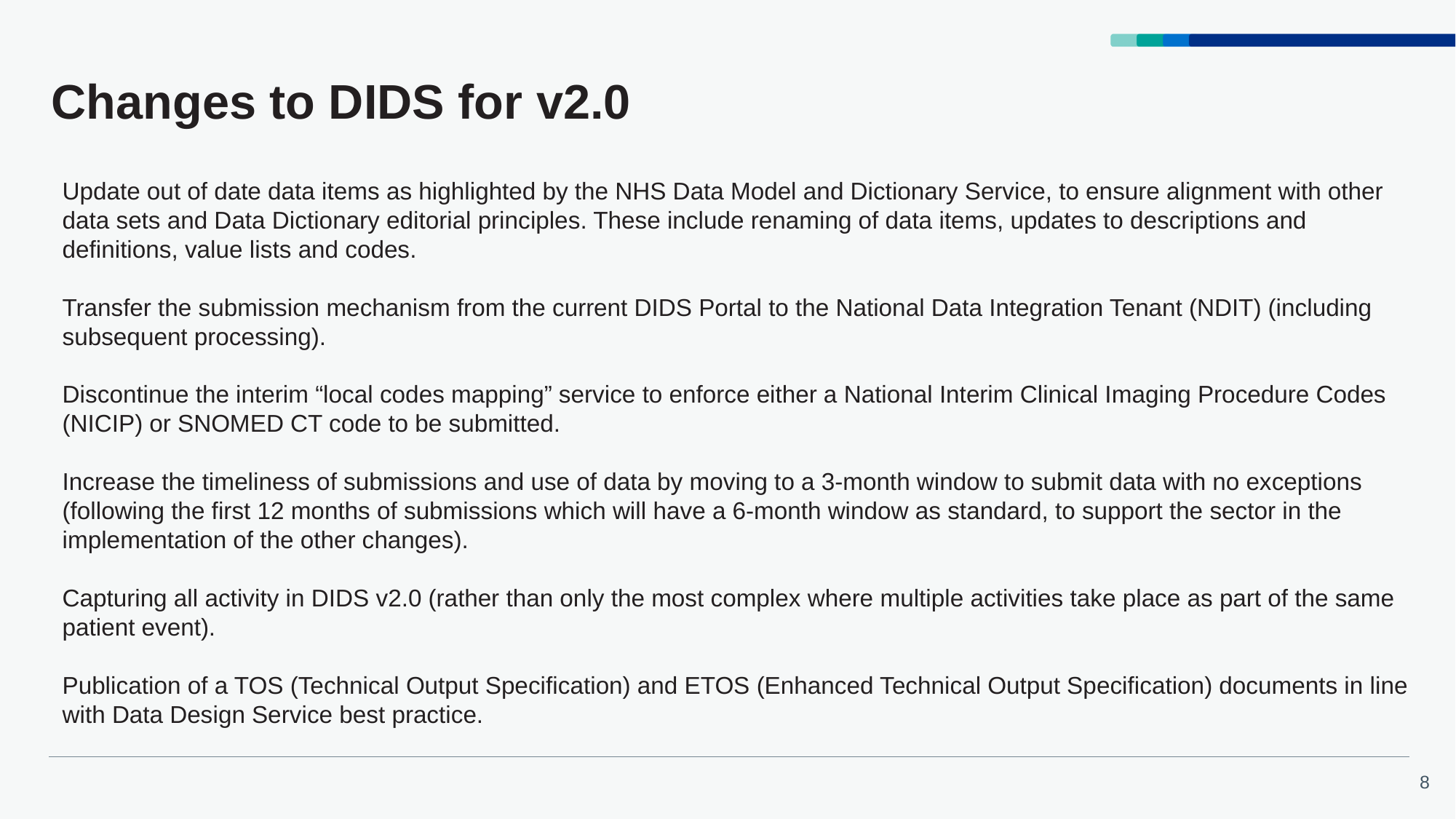

# Changes to DIDS for v2.0
Update out of date data items as highlighted by the NHS Data Model and Dictionary Service, to ensure alignment with other data sets and Data Dictionary editorial principles. These include renaming of data items, updates to descriptions and definitions, value lists and codes.

Transfer the submission mechanism from the current DIDS Portal to the National Data Integration Tenant (NDIT) (including subsequent processing).

Discontinue the interim “local codes mapping” service to enforce either a National Interim Clinical Imaging Procedure Codes (NICIP) or SNOMED CT code to be submitted.

Increase the timeliness of submissions and use of data by moving to a 3-month window to submit data with no exceptions (following the first 12 months of submissions which will have a 6-month window as standard, to support the sector in the implementation of the other changes).

Capturing all activity in DIDS v2.0 (rather than only the most complex where multiple activities take place as part of the same patient event).

Publication of a TOS (Technical Output Specification) and ETOS (Enhanced Technical Output Specification) documents in line with Data Design Service best practice.